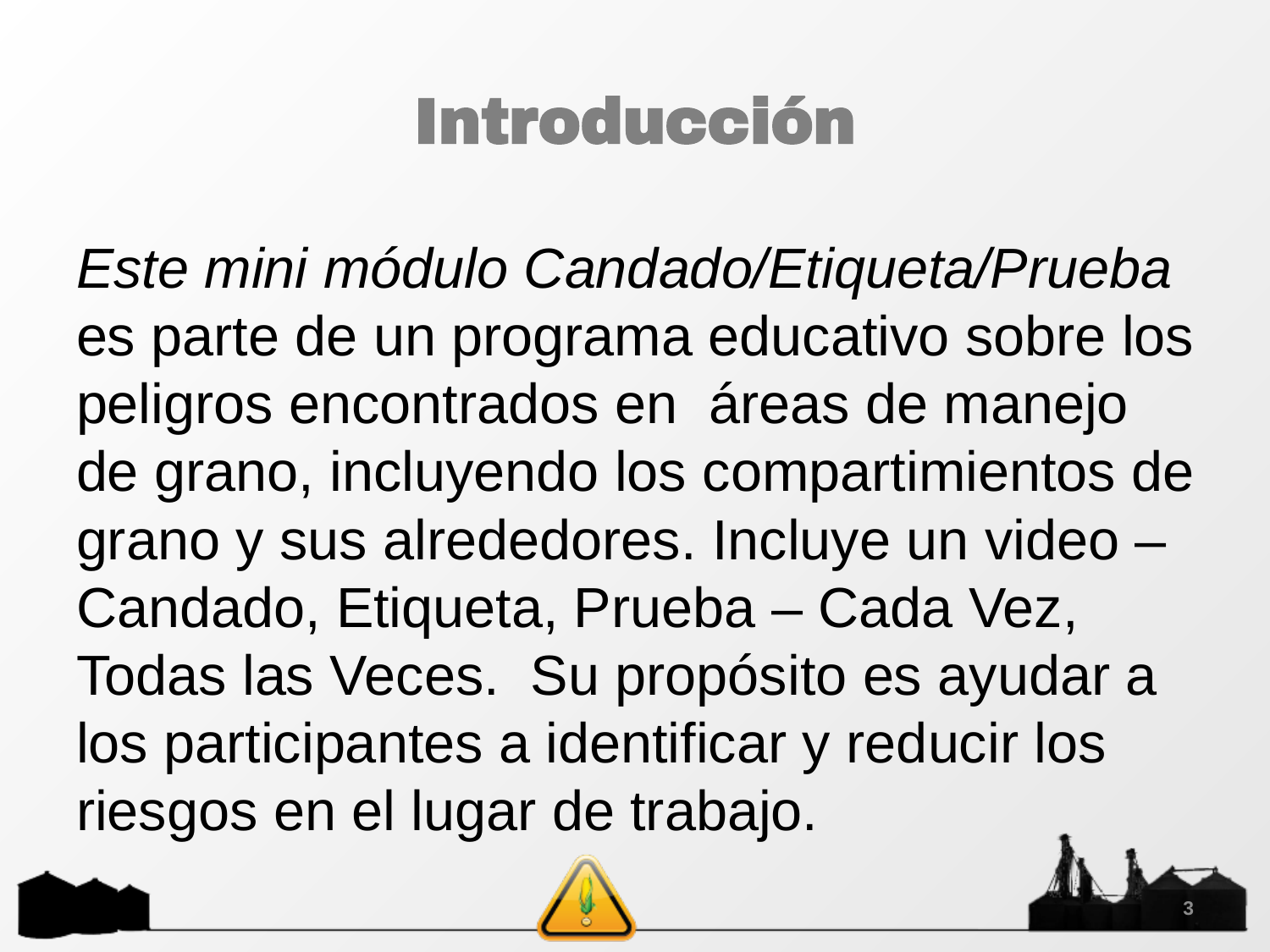

# Introducción
Este mini módulo Candado/Etiqueta/Prueba  es parte de un programa educativo sobre los peligros encontrados en  áreas de manejo de grano, incluyendo los compartimientos de grano y sus alrededores. Incluye un video – Candado, Etiqueta, Prueba – Cada Vez, Todas las Veces.  Su propósito es ayudar a los participantes a identificar y reducir los riesgos en el lugar de trabajo.

3